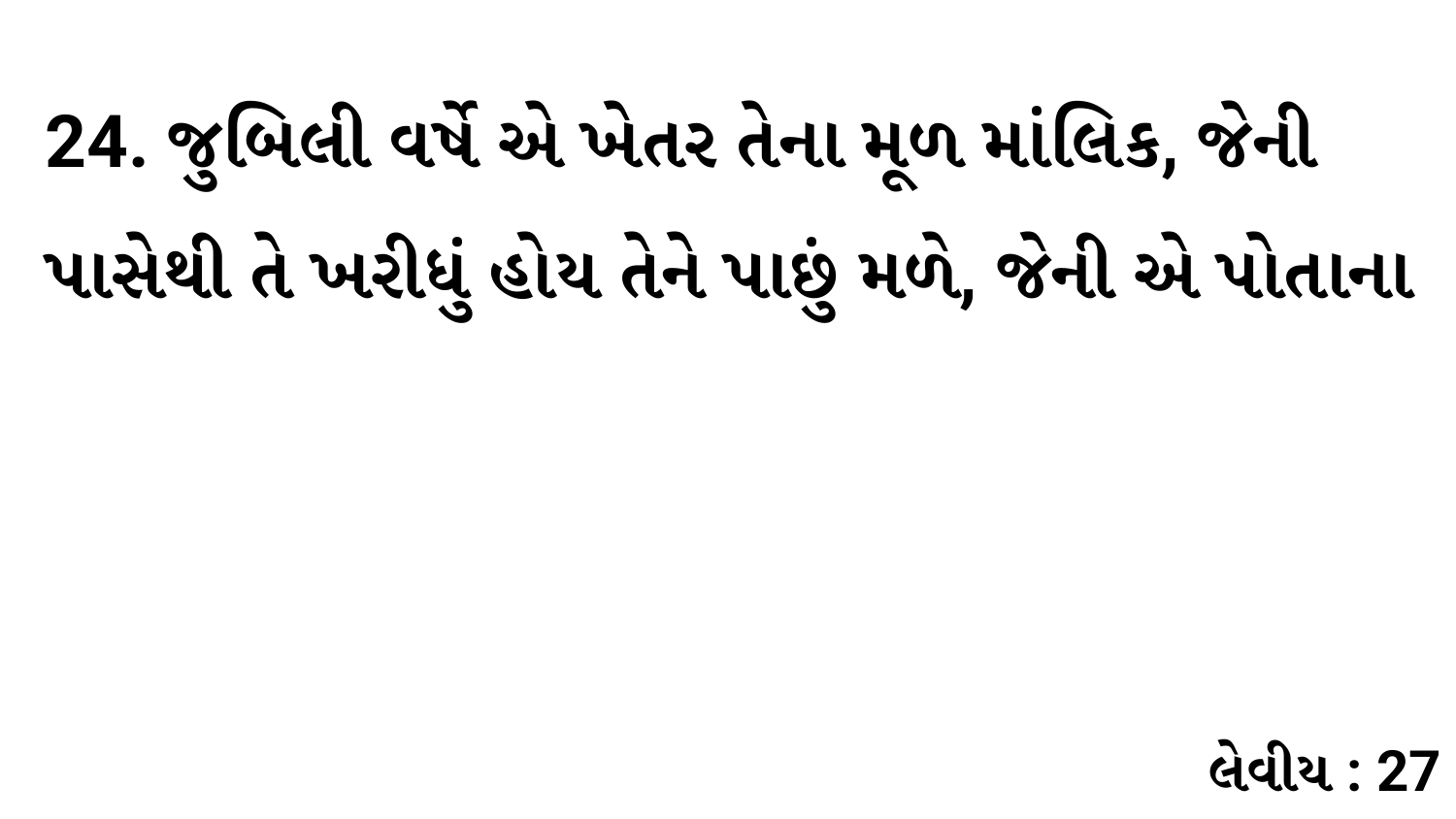

24. જુબિલી વર્ષે એ ખેતર તેના મૂળ માંલિક, જેની પાસેથી તે ખરીધું હોય તેને પાછું મળે, જેની એ પોતાના
લેવીય : 27